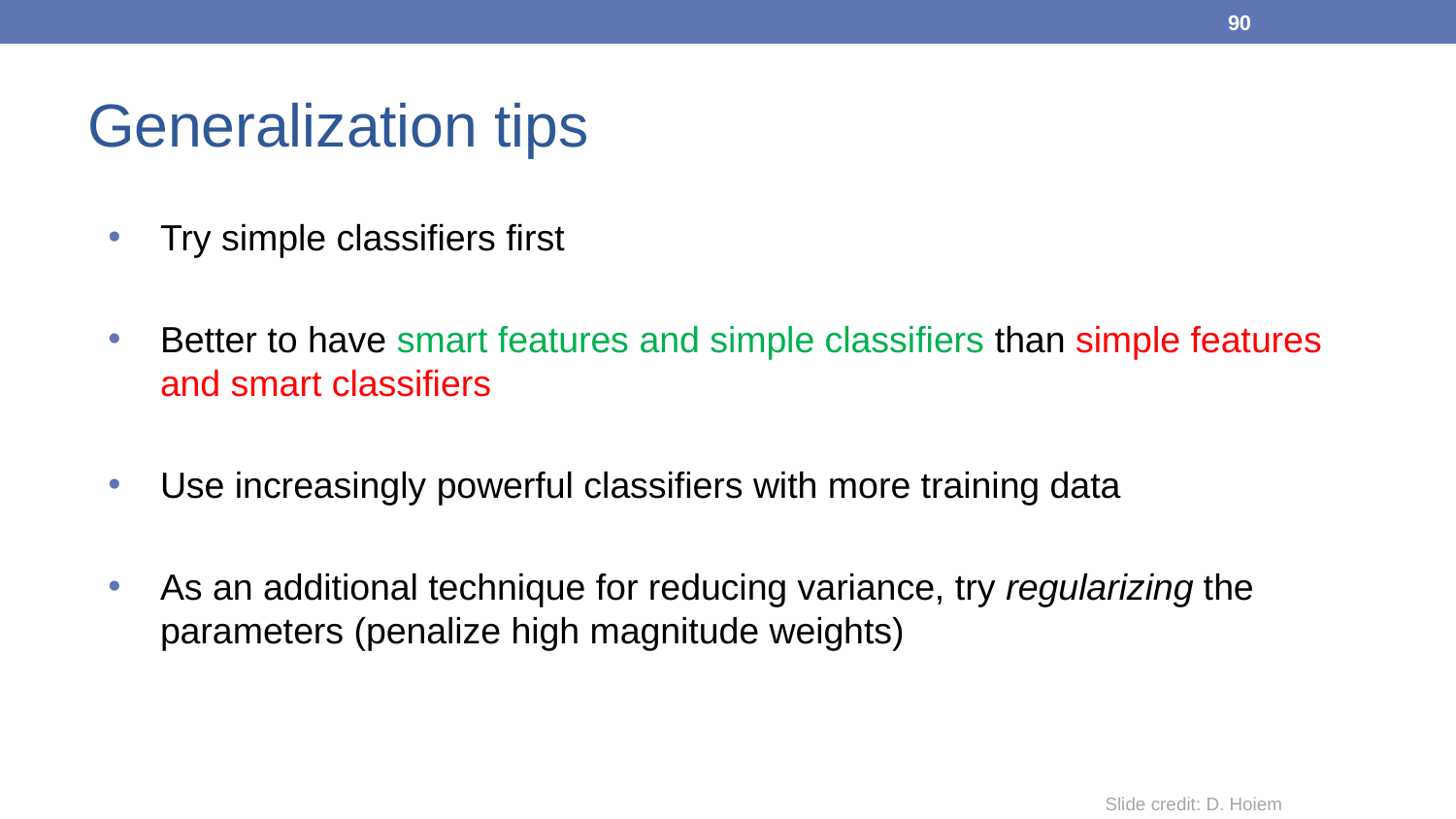

90
# Generalization tips
Try simple classifiers first

Better to have smart features and simple classifiers than simple features and smart classifiers

Use increasingly powerful classifiers with more training data

As an additional technique for reducing variance, try regularizing the parameters (penalize high magnitude weights)

Slide credit: D. Hoiem